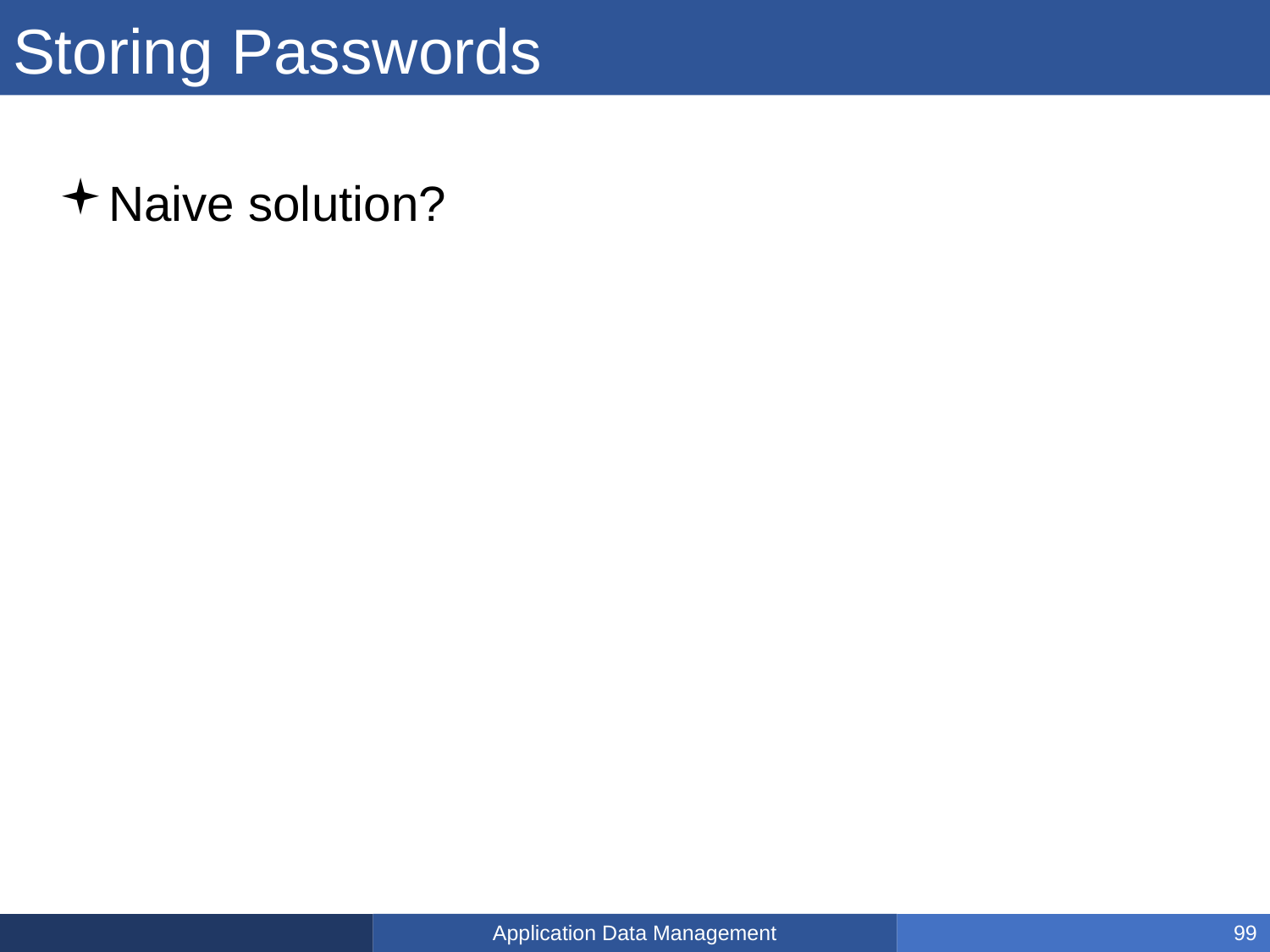

# Storing Passwords
Naive solution?
Application Data Management
99